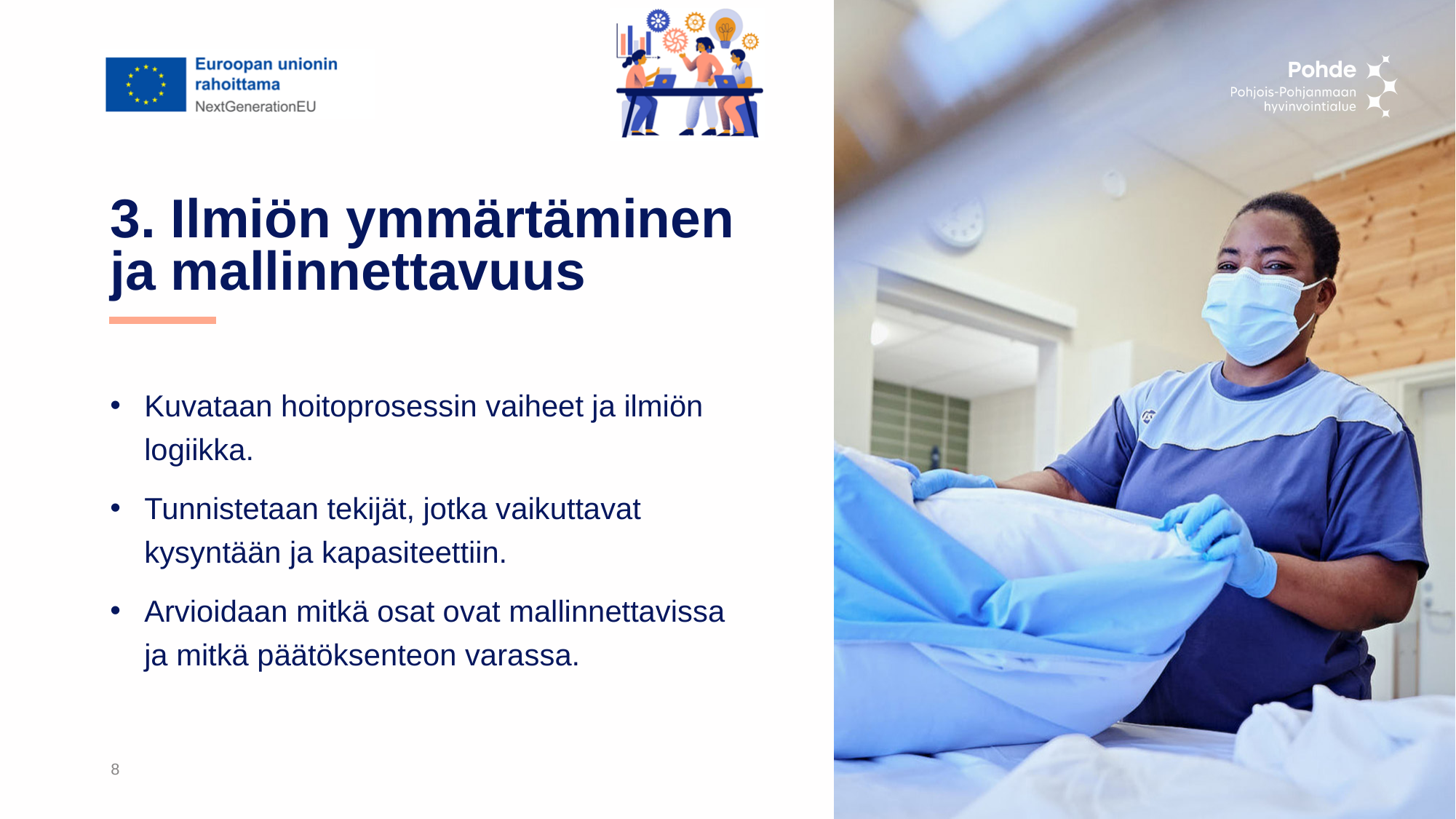

# 3. Ilmiön ymmärtäminen ja mallinnettavuus
Kuvataan hoitoprosessin vaiheet ja ilmiön logiikka.
Tunnistetaan tekijät, jotka vaikuttavat kysyntään ja kapasiteettiin.
Arvioidaan mitkä osat ovat mallinnettavissa ja mitkä päätöksenteon varassa.

8